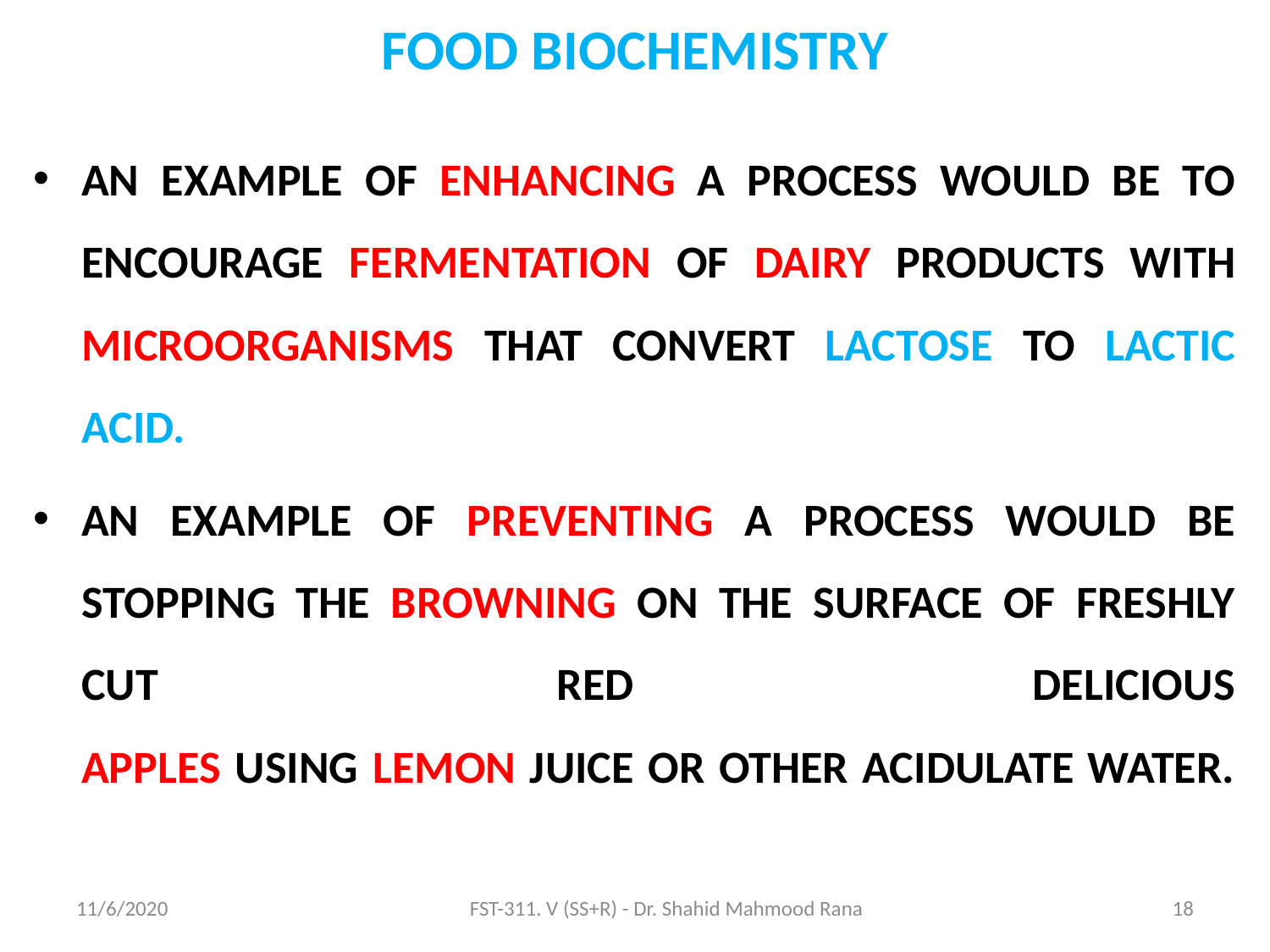

# FOOD BIOCHEMISTRY
AN EXAMPLE OF ENHANCING A PROCESS WOULD BE TO ENCOURAGE FERMENTATION OF DAIRY PRODUCTS WITH MICROORGANISMS THAT CONVERT LACTOSE TO LACTIC ACID.
AN EXAMPLE OF PREVENTING A PROCESS WOULD BE STOPPING THE BROWNING ON THE SURFACE OF FRESHLY CUT RED DELICIOUS
APPLES USING LEMON JUICE OR OTHER ACIDULATE WATER.
11/6/2020
FST-311. V (SS+R) - Dr. Shahid Mahmood Rana
18